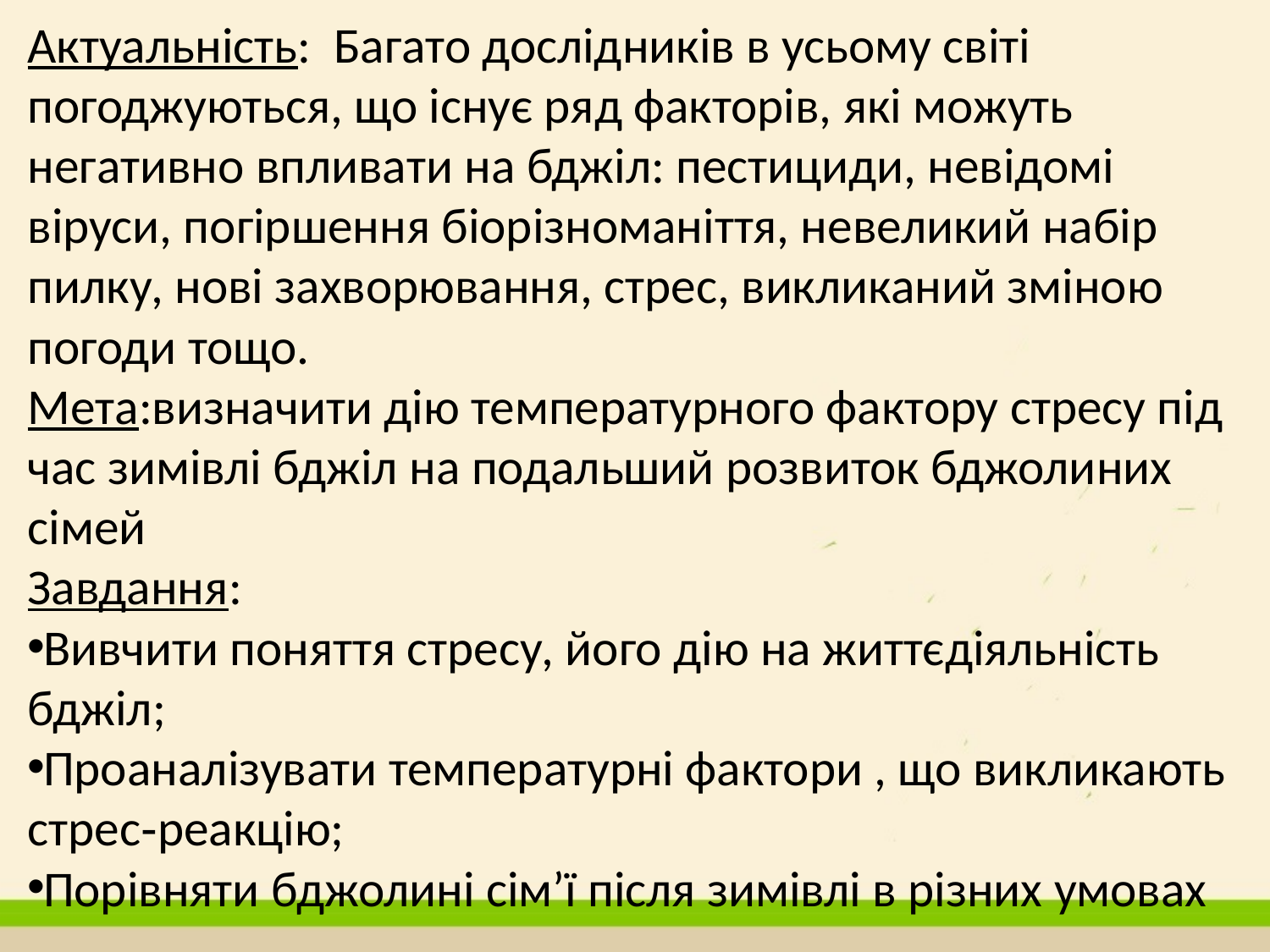

Актуальність:  Багато дослідників в усьому світі погоджуються, що існує ряд факторів, які можуть негативно впливати на бджіл: пестициди, невідомі віруси, погіршення біорізноманіття, невеликий набір пилку, нові захворювання, стрес, викликаний зміною погоди тощо.
Мета:визначити дію температурного фактору стресу під час зимівлі бджіл на подальший розвиток бджолиних сімей
Завдання:
Вивчити поняття стресу, його дію на життєдіяльність бджіл;
Проаналізувати температурні фактори , що викликають стрес-реакцію;
Порівняти бджолині сім’ї після зимівлі в різних умовах